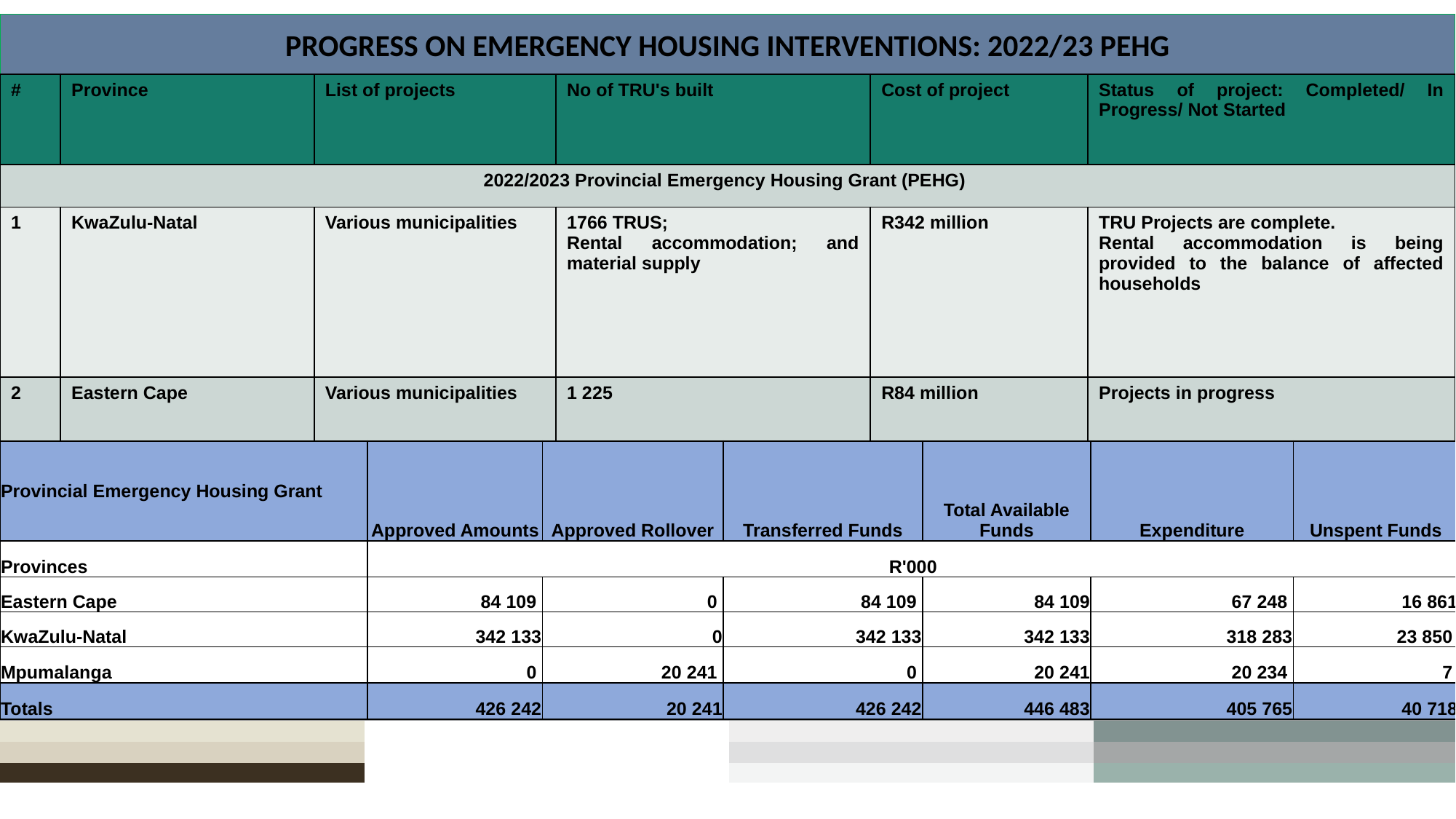

# PROGRESS ON EMERGENCY HOUSING INTERVENTIONS: 2022/23 PEHG
| # | Province | List of projects | No of TRU's built | Cost of project | Status of project: Completed/ In Progress/ Not Started |
| --- | --- | --- | --- | --- | --- |
| 2022/2023 Provincial Emergency Housing Grant (PEHG) |  |  |  |  |  |
| 1 | KwaZulu-Natal | Various municipalities | 1766 TRUS; Rental accommodation; and material supply | R342 million | TRU Projects are complete. Rental accommodation is being provided to the balance of affected households |
| 2 | Eastern Cape | Various municipalities | 1 225 | R84 million | Projects in progress |
| Provincial Emergency Housing Grant | Approved Amounts | Approved Rollover | Transferred Funds | Total Available Funds | Expenditure | Unspent Funds |
| --- | --- | --- | --- | --- | --- | --- |
| Provinces | R'000 |  |  |  |  |  |
| Eastern Cape | 84 109 | 0 | 84 109 | 84 109 | 67 248 | 16 861 |
| KwaZulu-Natal | 342 133 | 0 | 342 133 | 342 133 | 318 283 | 23 850 |
| Mpumalanga | 0 | 20 241 | 0 | 20 241 | 20 234 | 7 |
| Totals | 426 242 | 20 241 | 426 242 | 446 483 | 405 765 | 40 718 |